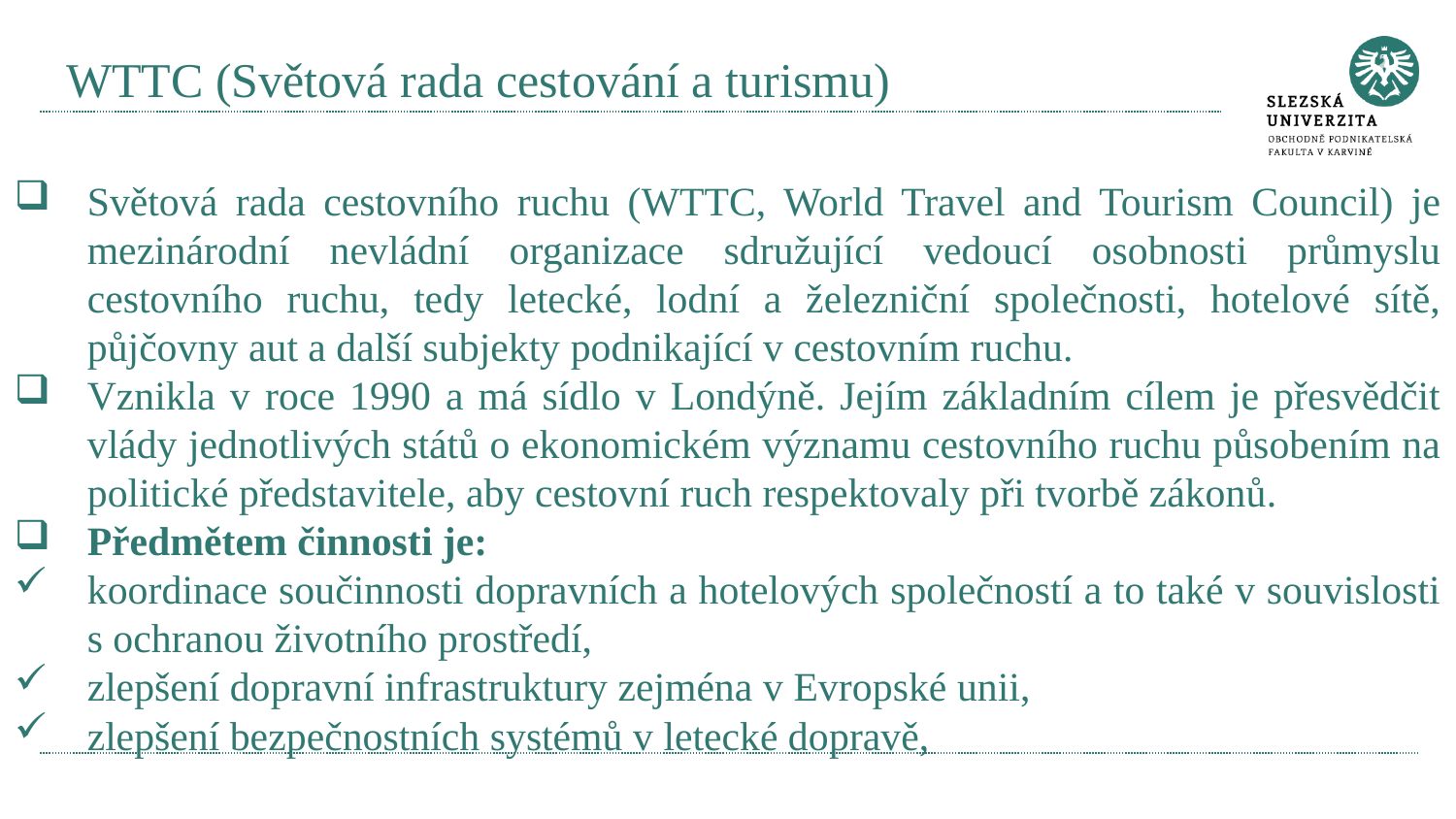

# WTTC (Světová rada cestování a turismu)
Světová rada cestovního ruchu (WTTC, World Travel and Tourism Council) je mezinárodní nevládní organizace sdružující vedoucí osobnosti průmyslu cestovního ruchu, tedy letecké, lodní a železniční společnosti, hotelové sítě, půjčovny aut a další subjekty podnikající v cestovním ruchu.
Vznikla v roce 1990 a má sídlo v Londýně. Jejím základním cílem je přesvědčit vlády jednotlivých států o ekonomickém významu cestovního ruchu působením na politické představitele, aby cestovní ruch respektovaly při tvorbě zákonů.
Předmětem činnosti je:
koordinace součinnosti dopravních a hotelových společností a to také v souvislosti s ochranou životního prostředí,
zlepšení dopravní infrastruktury zejména v Evropské unii,
zlepšení bezpečnostních systémů v letecké dopravě,